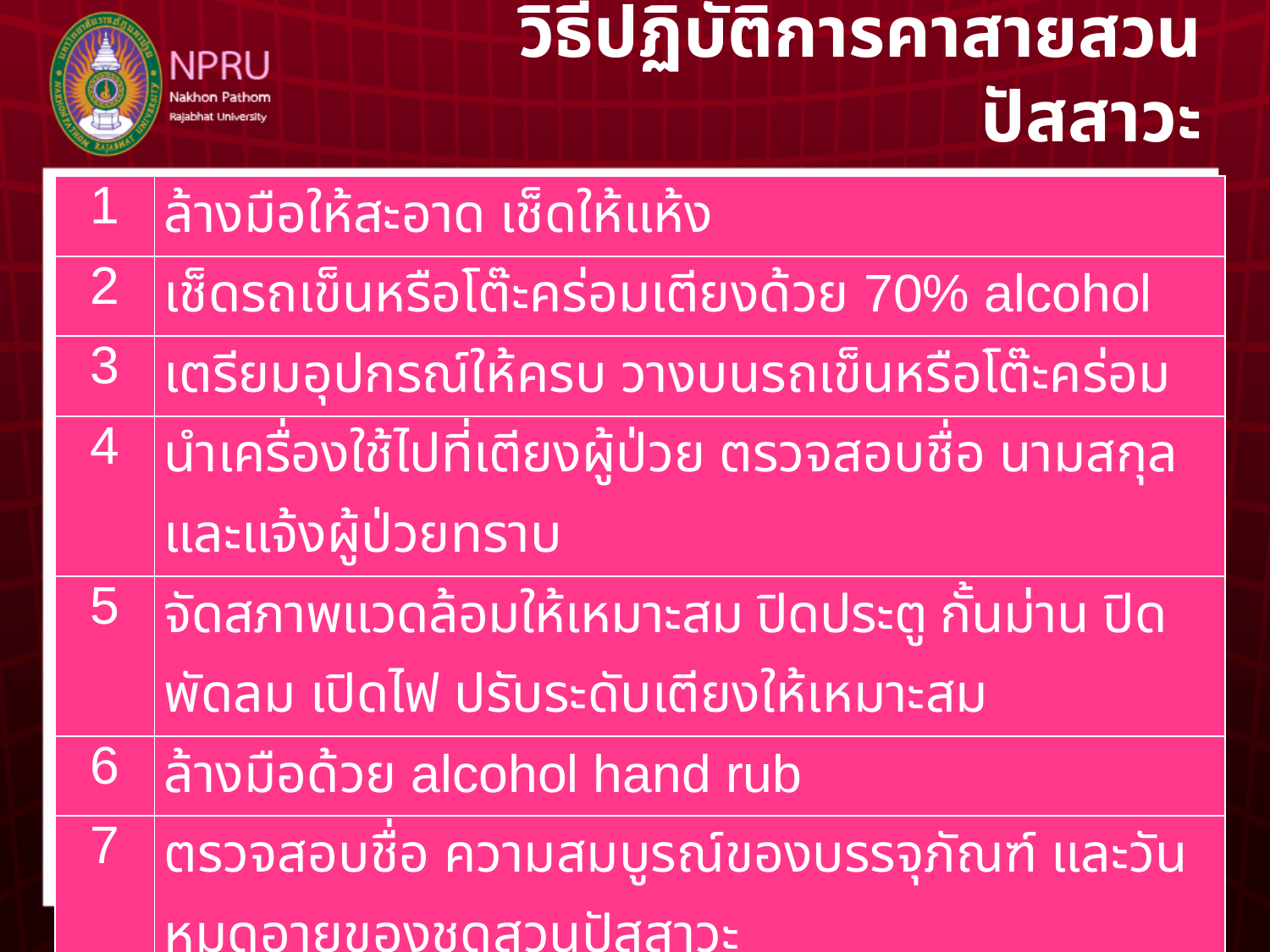

# วิธีปฏิบัติการคาสายสวนปัสสาวะ
| 1 | ล้างมือให้สะอาด เช็ดให้แห้ง |
| --- | --- |
| 2 | เช็ดรถเข็นหรือโต๊ะคร่อมเตียงด้วย 70% alcohol |
| 3 | เตรียมอุปกรณ์ให้ครบ วางบนรถเข็นหรือโต๊ะคร่อม |
| 4 | นำเครื่องใช้ไปที่เตียงผู้ป่วย ตรวจสอบชื่อ นามสกุล และแจ้งผู้ป่วยทราบ |
| 5 | จัดสภาพแวดล้อมให้เหมาะสม ปิดประตู กั้นม่าน ปิดพัดลม เปิดไฟ ปรับระดับเตียงให้เหมาะสม |
| 6 | ล้างมือด้วย alcohol hand rub |
| 7 | ตรวจสอบชื่อ ความสมบูรณ์ของบรรจุภัณฑ์ และวันหมดอายุของชุดสวนปัสสาวะ |